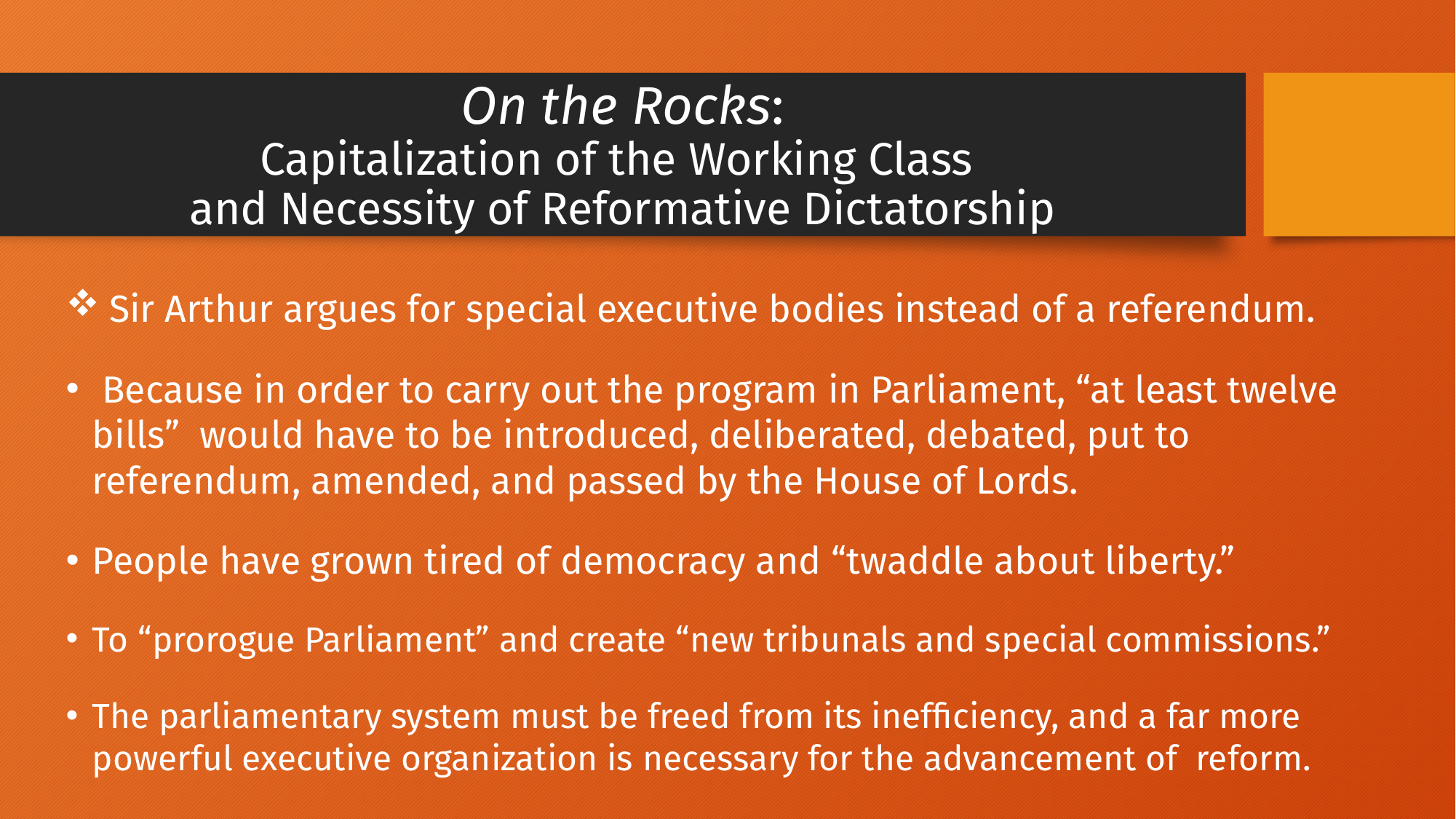

# On the Rocks: Capitalization of the Working Class and Necessity of Reformative Dictatorship
 Sir Arthur argues for special executive bodies instead of a referendum.
 Because in order to carry out the program in Parliament, “at least twelve bills”  would have to be introduced, deliberated, debated, put to referendum, amended, and passed by the House of Lords.
People have grown tired of democracy and “twaddle about liberty.”
To “prorogue Parliament” and create “new tribunals and special commissions.”
The parliamentary system must be freed from its inefficiency, and a far more powerful executive organization is necessary for the advancement of  reform.